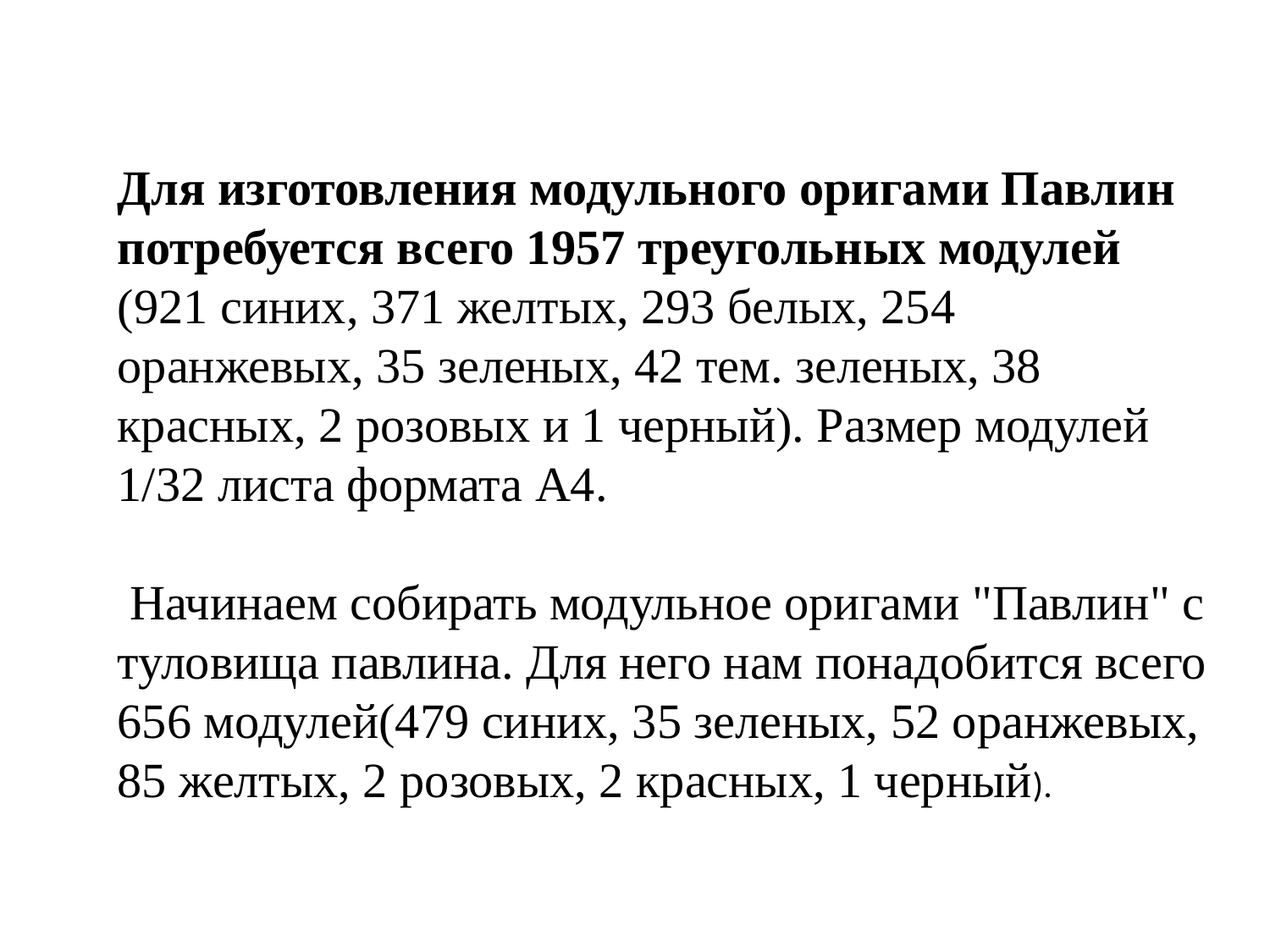

Для изготовления модульного оригами Павлин  потребуется всего 1957 треугольных модулей
(921 синих, 371 желтых, 293 белых, 254 оранжевых, 35 зеленых, 42 тем. зеленых, 38 красных, 2 розовых и 1 черный). Размер модулей 1/32 листа формата А4.

 Начинаем собирать модульное оригами "Павлин" с туловища павлина. Для него нам понадобится всего 656 модулей(479 синих, 35 зеленых, 52 оранжевых, 85 желтых, 2 розовых, 2 красных, 1 черный).